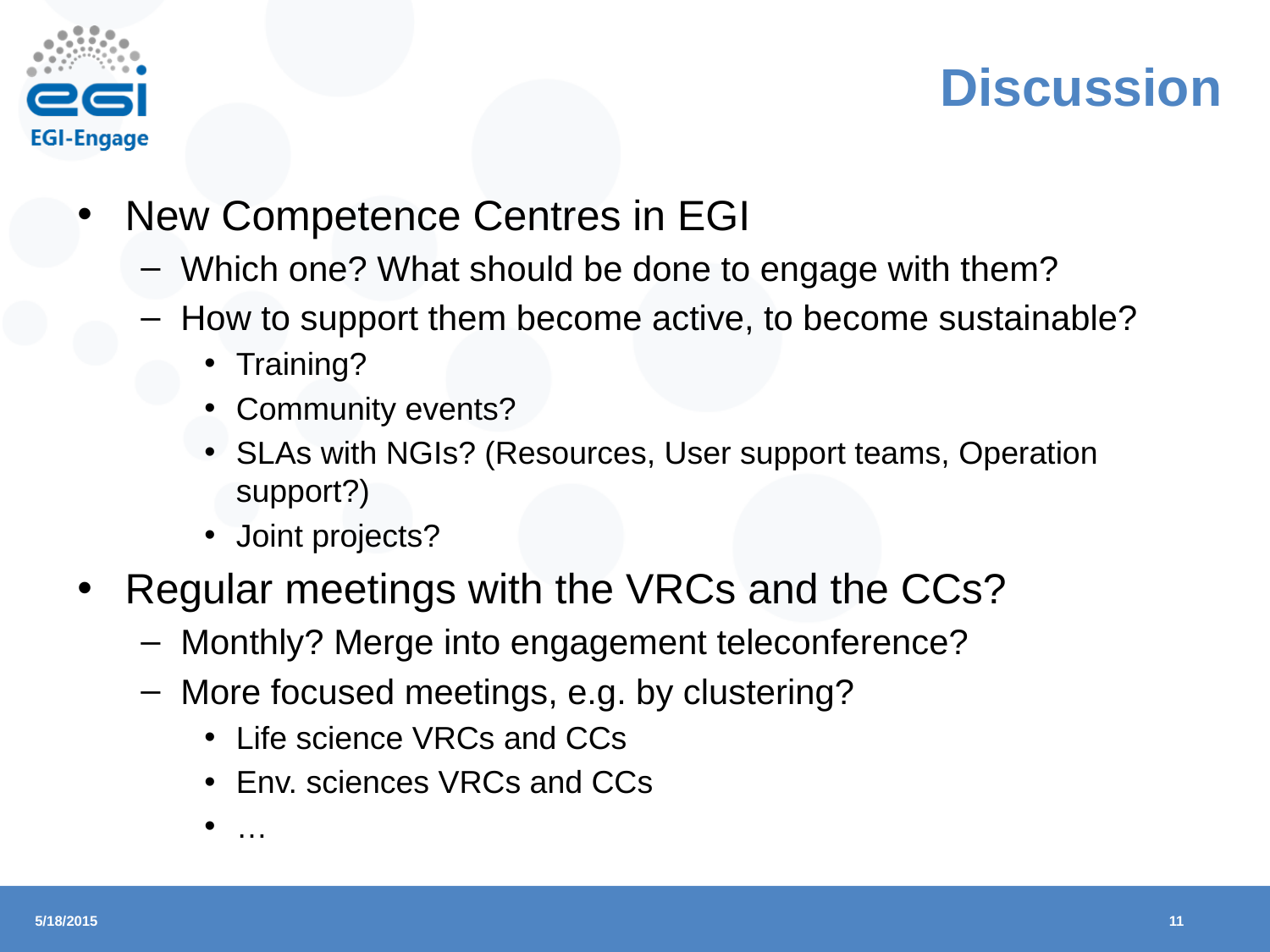

# Discussion
New Competence Centres in EGI
Which one? What should be done to engage with them?
How to support them become active, to become sustainable?
Training?
Community events?
SLAs with NGIs? (Resources, User support teams, Operation support?)
Joint projects?
Regular meetings with the VRCs and the CCs?
Monthly? Merge into engagement teleconference?
More focused meetings, e.g. by clustering?
Life science VRCs and CCs
Env. sciences VRCs and CCs
…